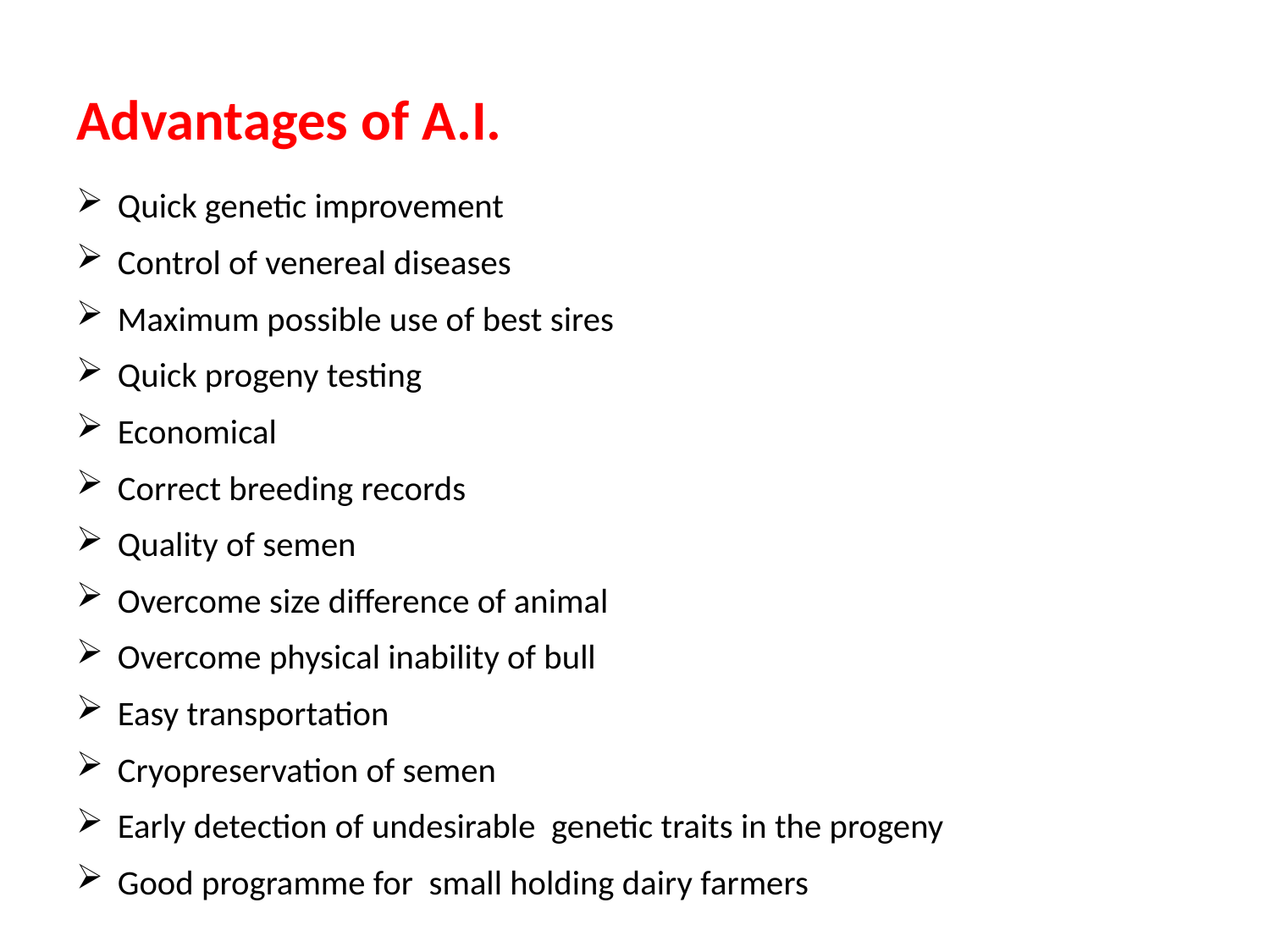

# Advantages of A.I.
Quick genetic improvement
Control of venereal diseases
Maximum possible use of best sires
Quick progeny testing
Economical
Correct breeding records
Quality of semen
Overcome size difference of animal
Overcome physical inability of bull
Easy transportation
Cryopreservation of semen
Early detection of undesirable  genetic traits in the progeny
Good programme for  small holding dairy farmers